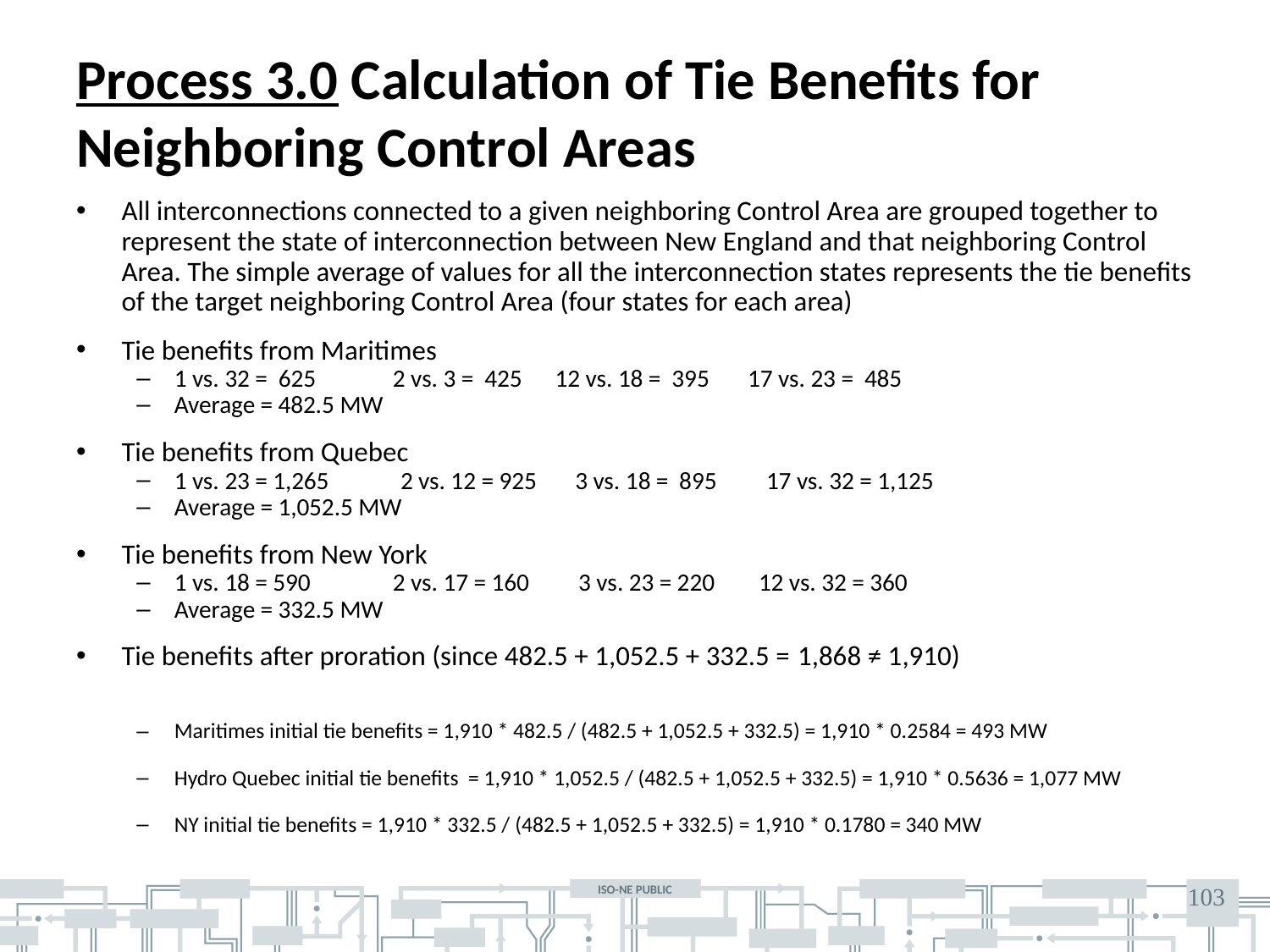

# Process 3.0 Calculation of Tie Benefits for Neighboring Control Areas
All interconnections connected to a given neighboring Control Area are grouped together to represent the state of interconnection between New England and that neighboring Control Area. The simple average of values for all the interconnection states represents the tie benefits of the target neighboring Control Area (four states for each area)
Tie benefits from Maritimes
1 vs. 32 =  625              2 vs. 3 =  425      12 vs. 18 =  395       17 vs. 23 =  485
Average = 482.5 MW
Tie benefits from Quebec
1 vs. 23 = 1,265             2 vs. 12 = 925       3 vs. 18 =  895         17 vs. 32 = 1,125
Average = 1,052.5 MW
Tie benefits from New York
1 vs. 18 = 590               2 vs. 17 = 160         3 vs. 23 = 220        12 vs. 32 = 360
Average = 332.5 MW
Tie benefits after proration (since 482.5 + 1,052.5 + 332.5 = 1,868 ≠ 1,910)

Maritimes initial tie benefits = 1,910 * 482.5 / (482.5 + 1,052.5 + 332.5) = 1,910 * 0.2584 = 493 MW

Hydro Quebec initial tie benefits  = 1,910 * 1,052.5 / (482.5 + 1,052.5 + 332.5) = 1,910 * 0.5636 = 1,077 MW

NY initial tie benefits = 1,910 * 332.5 / (482.5 + 1,052.5 + 332.5) = 1,910 * 0.1780 = 340 MW
103